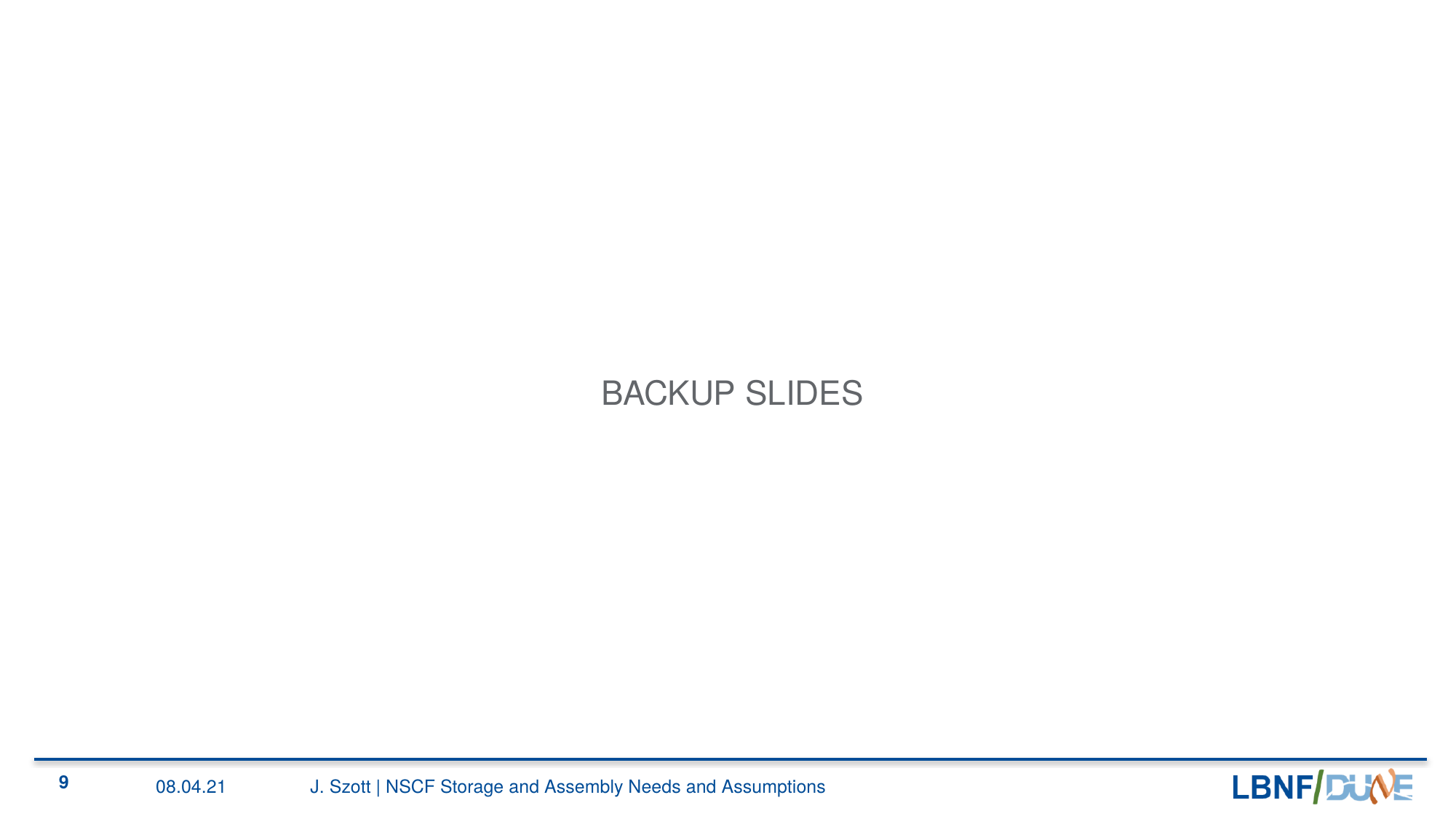

BACKUP SLIDES
9
08.04.21
J. Szott | NSCF Storage and Assembly Needs and Assumptions